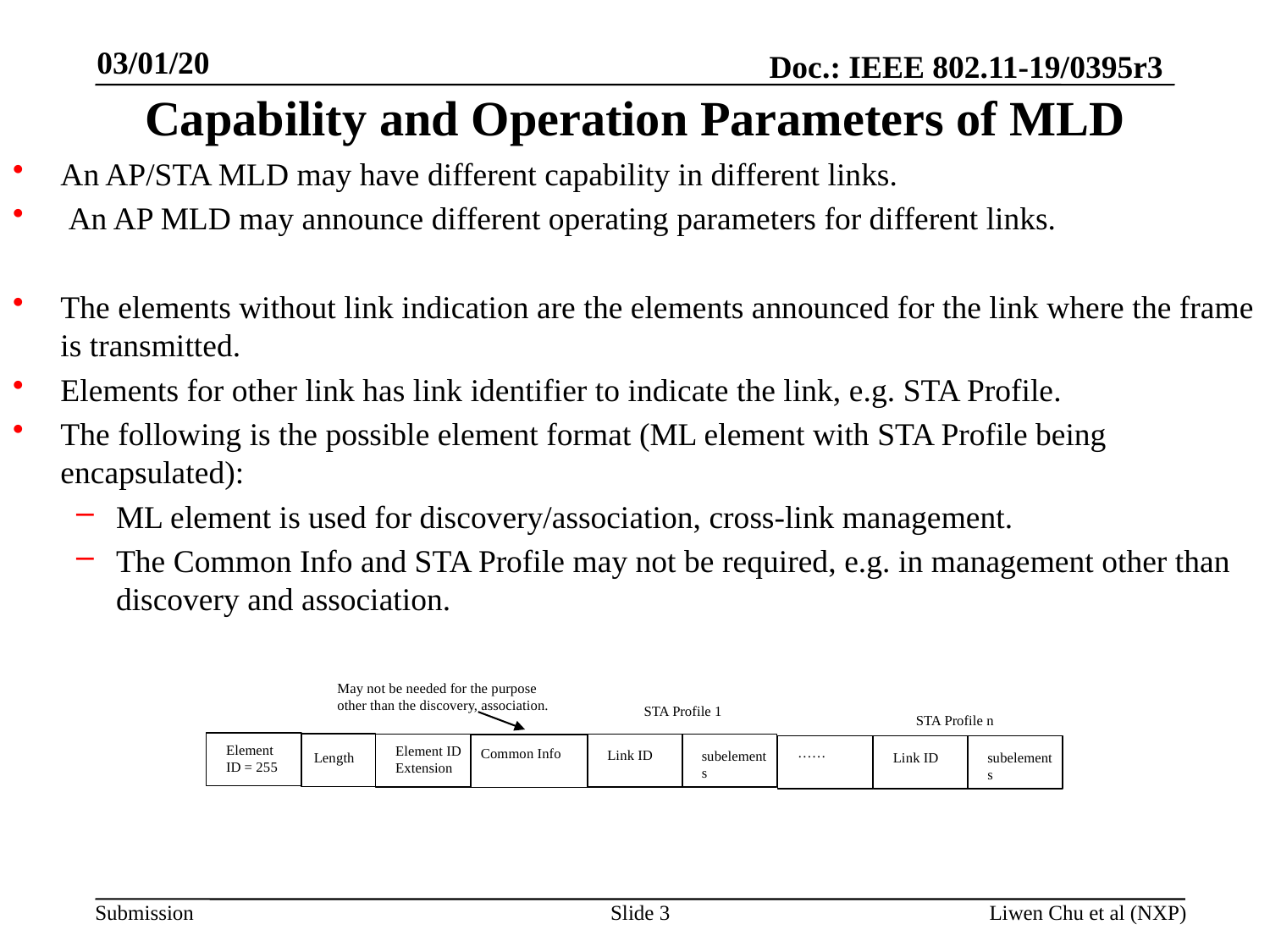

03/01/20
# Capability and Operation Parameters of MLD
An AP/STA MLD may have different capability in different links.
 An AP MLD may announce different operating parameters for different links.

The elements without link indication are the elements announced for the link where the frame is transmitted.
Elements for other link has link identifier to indicate the link, e.g. STA Profile.
The following is the possible element format (ML element with STA Profile being encapsulated):
ML element is used for discovery/association, cross-link management.
The Common Info and STA Profile may not be required, e.g. in management other than discovery and association.

May not be needed for the purpose other than the discovery, association.
STA Profile 1
STA Profile n

Element ID = 255

Element ID Extension

……
Common Info
Link ID
subelements
Link ID
subelements
Length
Slide 3
Liwen Chu et al (NXP)